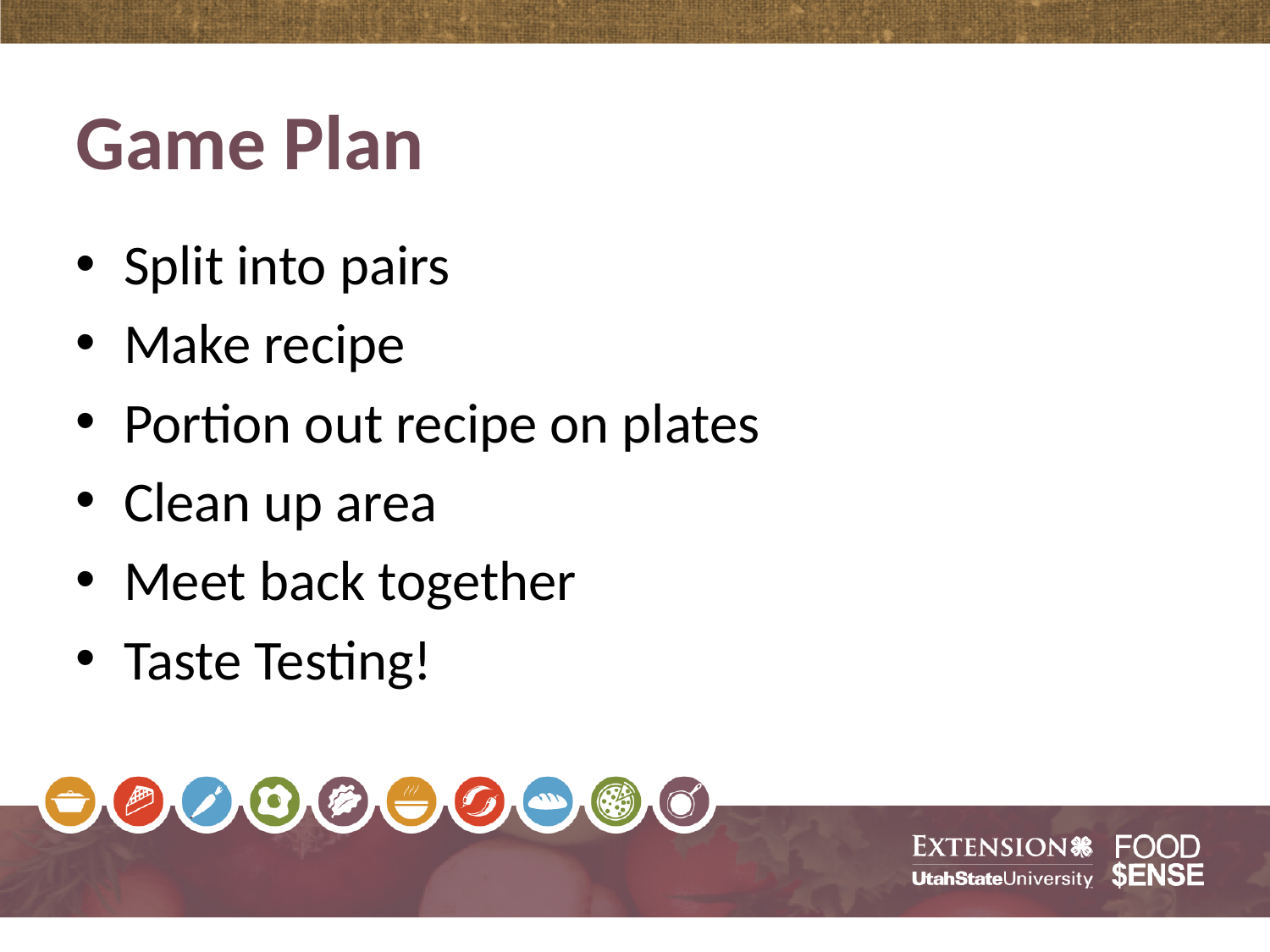

# Game Plan
Split into pairs
Make recipe
Portion out recipe on plates
Clean up area
Meet back together
Taste Testing!